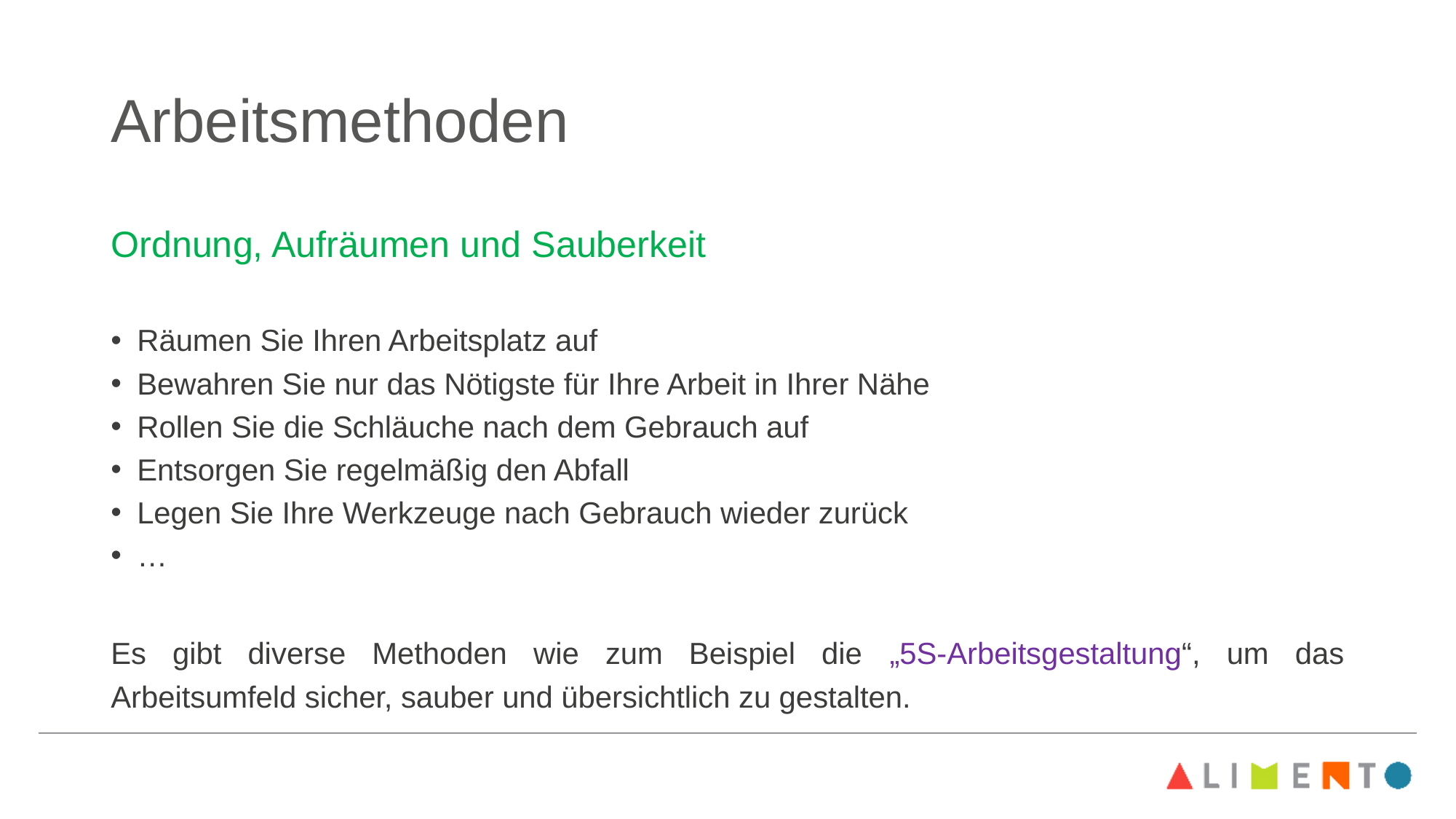

# Arbeitsmethoden

Ordnung, Aufräumen und Sauberkeit

Räumen Sie Ihren Arbeitsplatz auf
Bewahren Sie nur das Nötigste für Ihre Arbeit in Ihrer Nähe
Rollen Sie die Schläuche nach dem Gebrauch auf
Entsorgen Sie regelmäßig den Abfall
Legen Sie Ihre Werkzeuge nach Gebrauch wieder zurück
…

Es gibt diverse Methoden wie zum Beispiel die „5S-Arbeitsgestaltung“, um das Arbeitsumfeld sicher, sauber und übersichtlich zu gestalten.